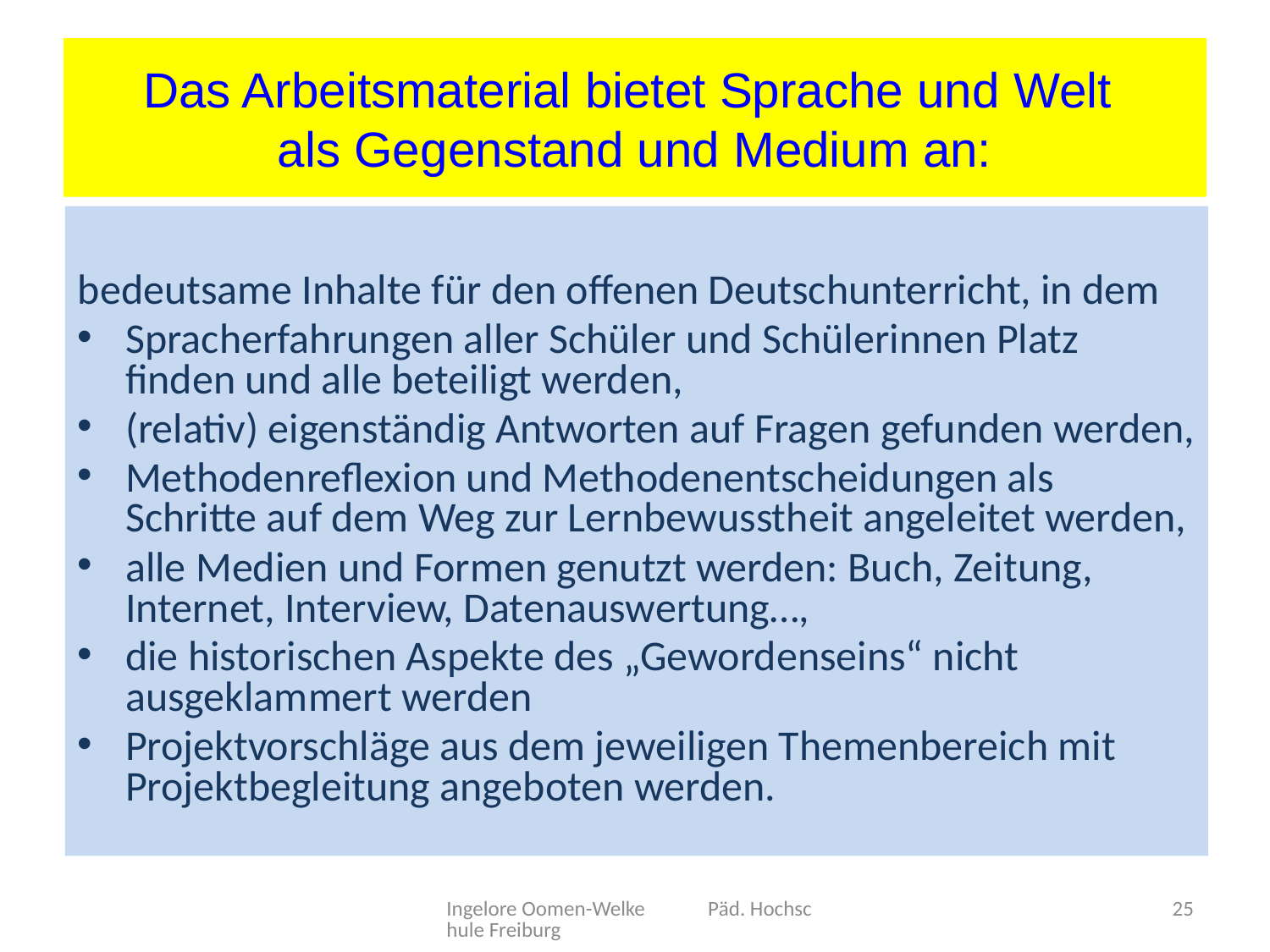

# Das Arbeitsmaterial bietet Sprache und Welt als Gegenstand und Medium an:

bedeutsame Inhalte für den offenen Deutschunterricht, in dem
Spracherfahrungen aller Schüler und Schülerinnen Platz finden und alle beteiligt werden,
(relativ) eigenständig Antworten auf Fragen gefunden werden,
Methodenreflexion und Methodenentscheidungen als Schritte auf dem Weg zur Lernbewusstheit angeleitet werden,
alle Medien und Formen genutzt werden: Buch, Zeitung, Internet, Interview, Datenauswertung…,
die historischen Aspekte des „Gewordenseins“ nicht ausgeklammert werden
Projektvorschläge aus dem jeweiligen Themenbereich mit Projektbegleitung angeboten werden.
Ingelore Oomen-Welke             Päd. Hochschule Freiburg
25